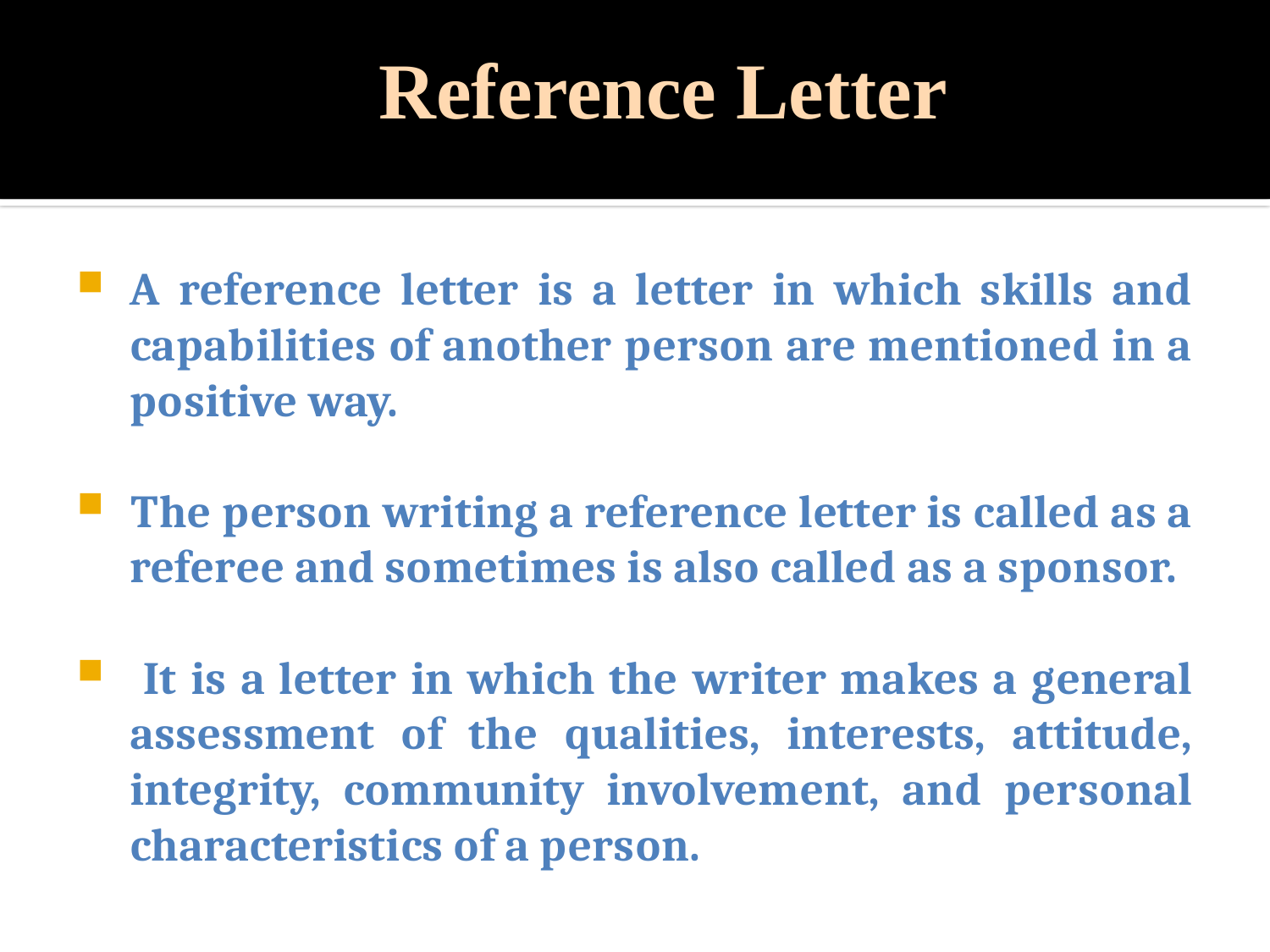

# Reference Letter
A reference letter is a letter in which skills and capabilities of another person are mentioned in a positive way.

The person writing a reference letter is called as a referee and sometimes is also called as a sponsor.

 It is a letter in which the writer makes a general assessment of the qualities, interests, attitude, integrity, community involvement, and personal characteristics of a person.